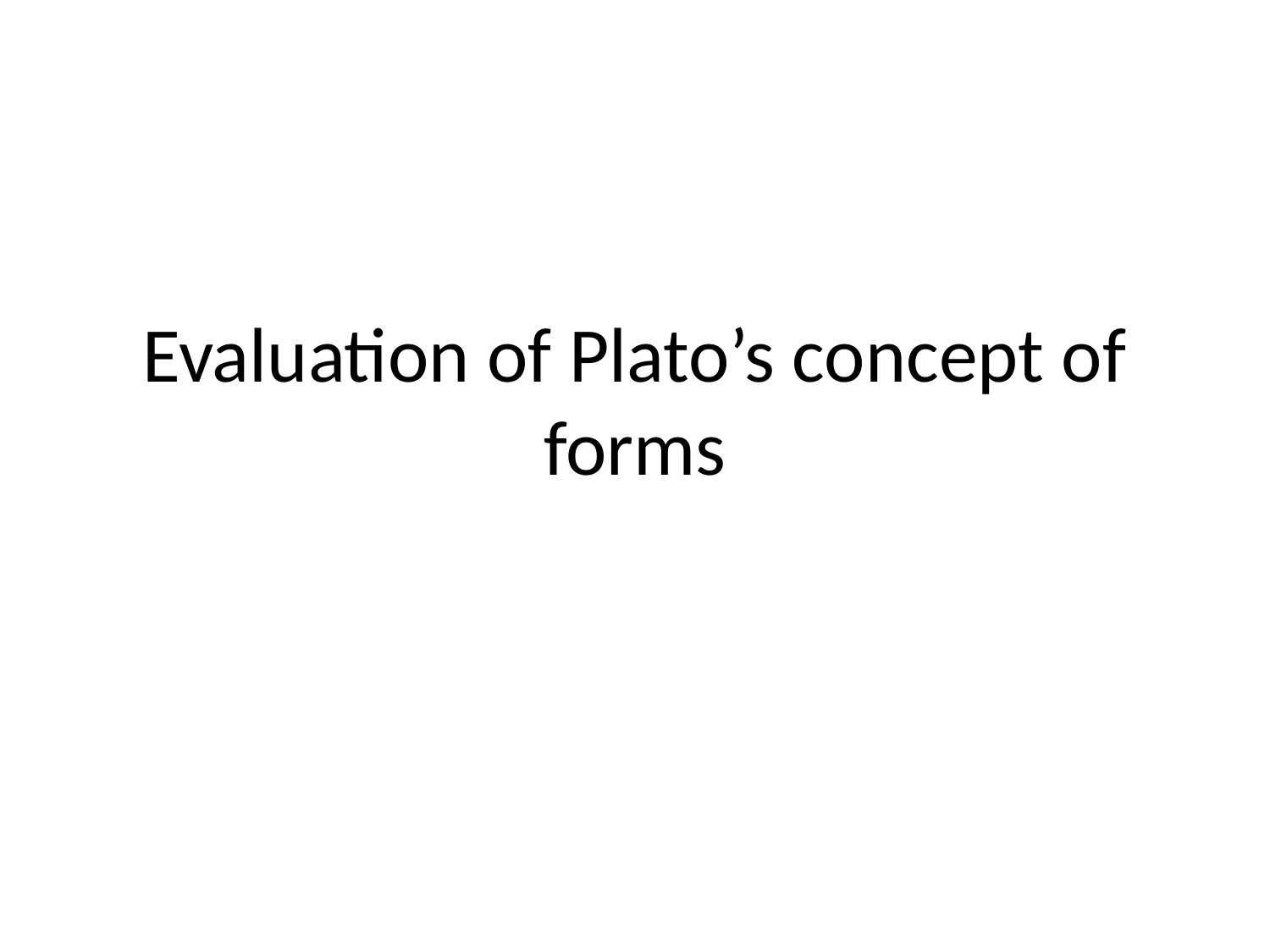

# Evaluation of Plato’s concept of forms